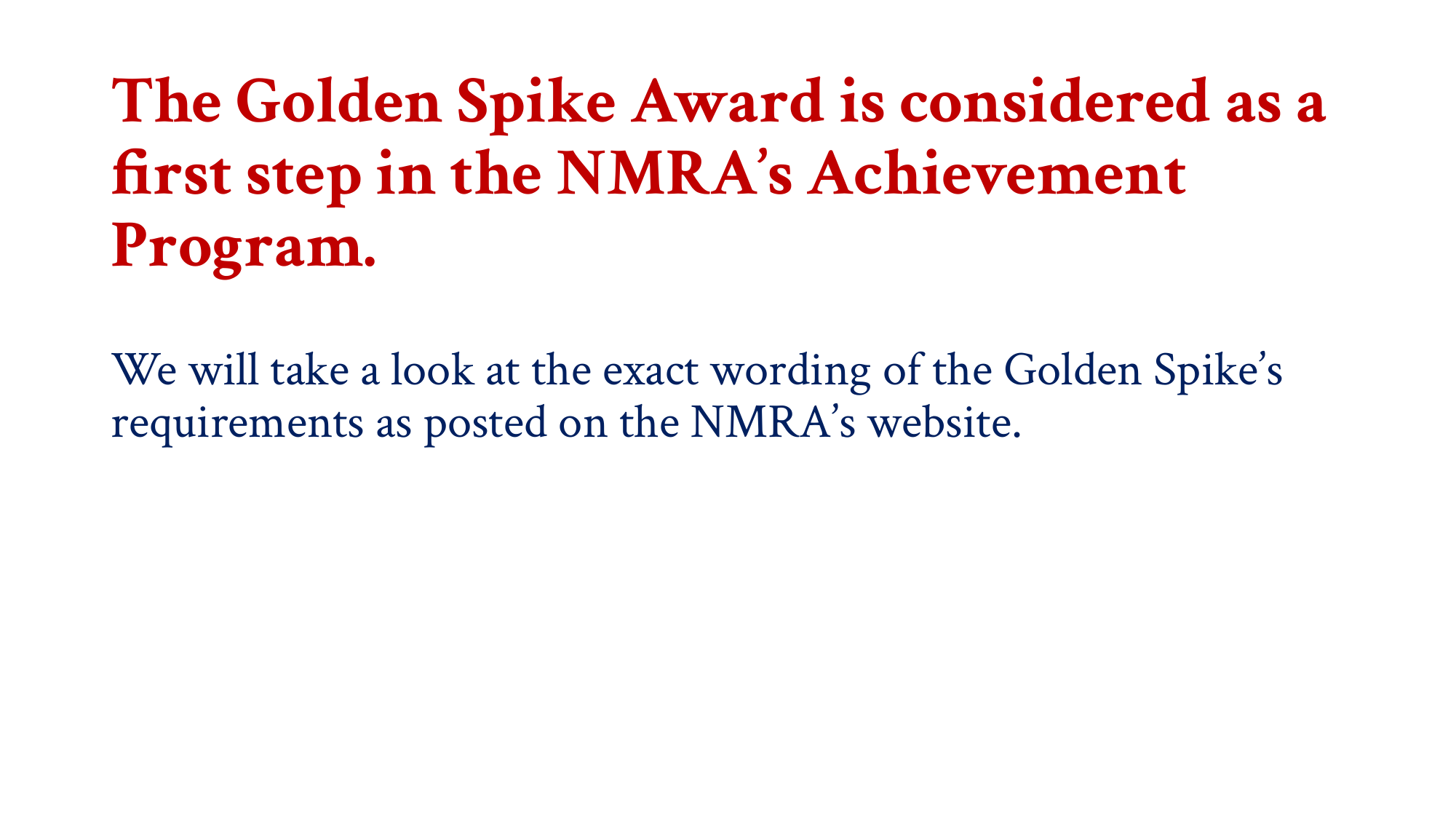

# The Golden Spike Award is considered as a first step in the NMRA’s Achievement Program.
We will take a look at the exact wording of the Golden Spike’s requirements as posted on the NMRA’s website.